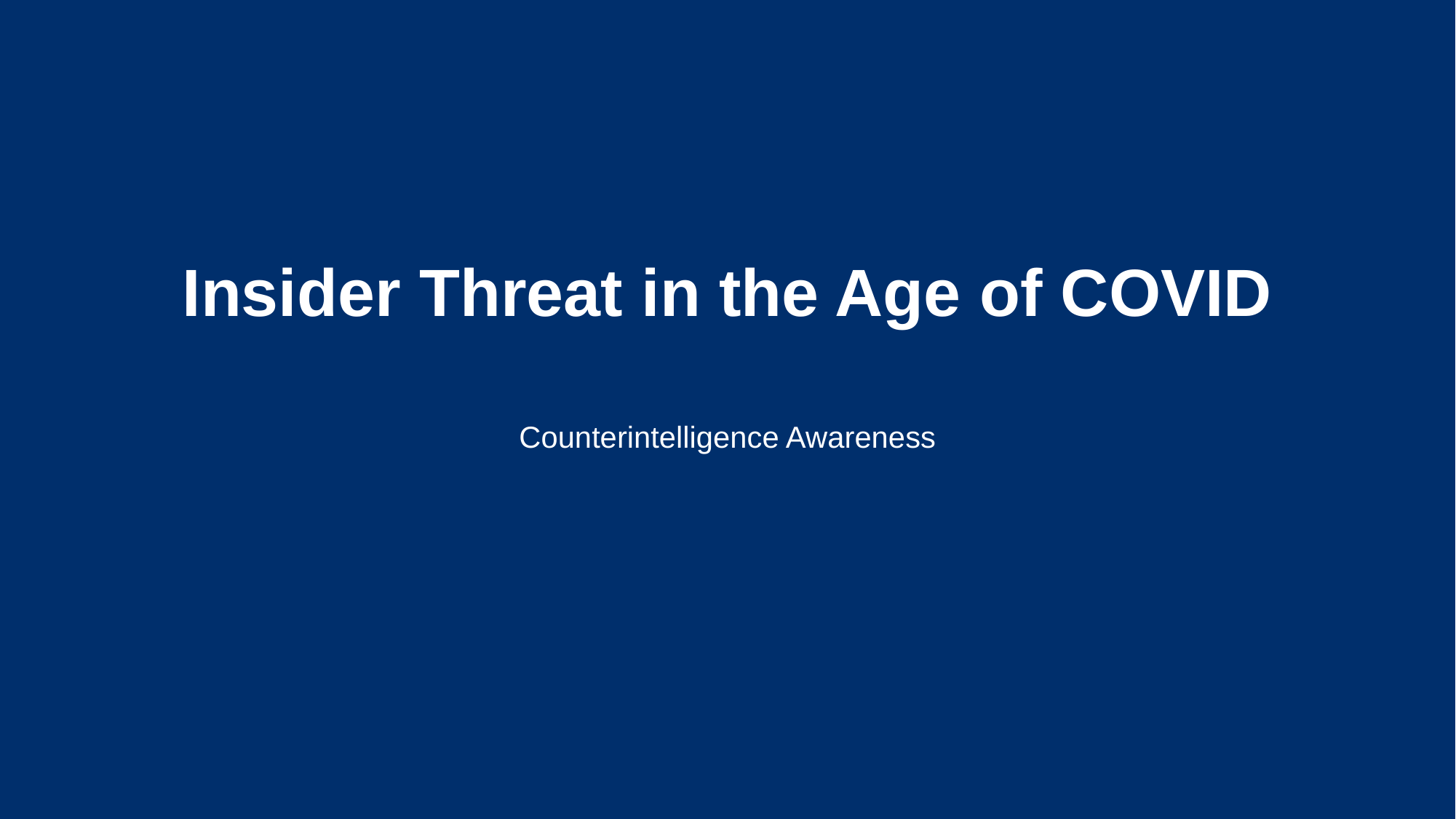

# Insider Threat in the Age of COVID
Counterintelligence Awareness